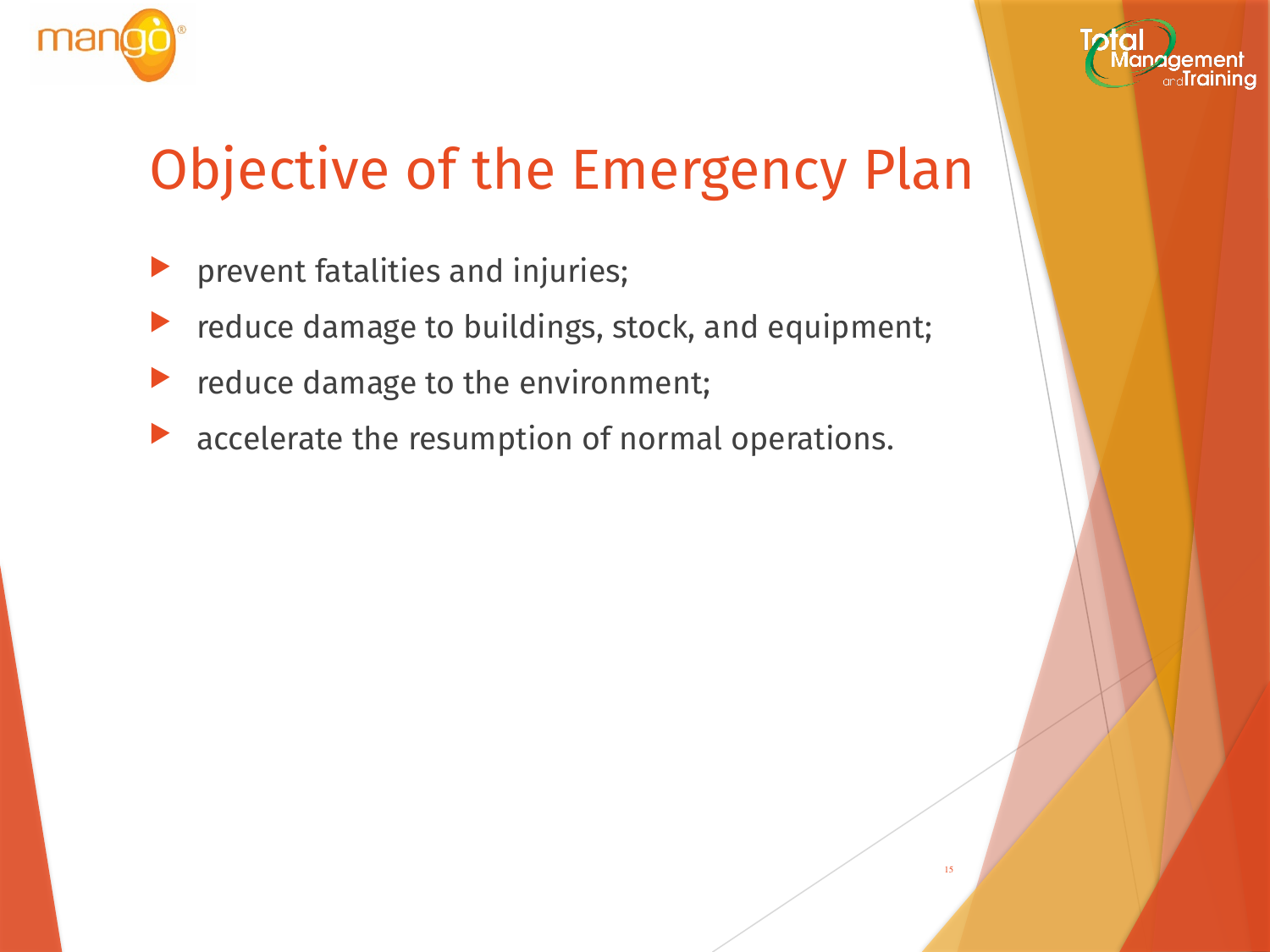

# Objective of the Emergency Plan
prevent fatalities and injuries;
reduce damage to buildings, stock, and equipment;
reduce damage to the environment;
accelerate the resumption of normal operations.
15